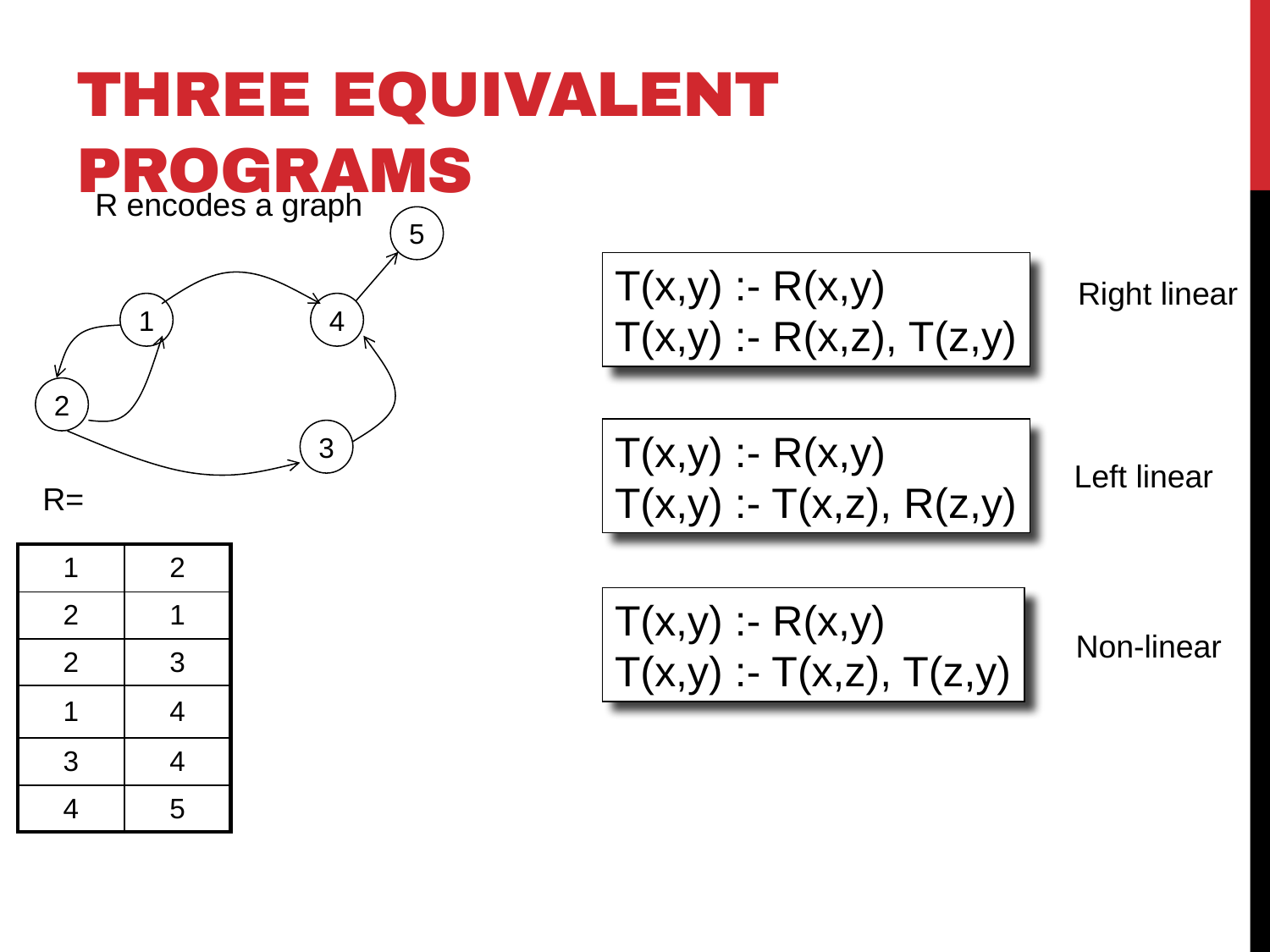

# Three Equivalent Programs
R encodes a graph
5
T(x,y) :- R(x,y)
T(x,y) :- R(x,z), T(z,y)
Right linear

1
4

2
T(x,y) :- R(x,y)
T(x,y) :- T(x,z), R(z,y)
3

Left linear
R=
| 1 | 2 |
| --- | --- |
| 2 | 1 |
| 2 | 3 |
| 1 | 4 |
| 3 | 4 |
| 4 | 5 |
T(x,y) :- R(x,y)
T(x,y) :- T(x,z), T(z,y)
Non-linear